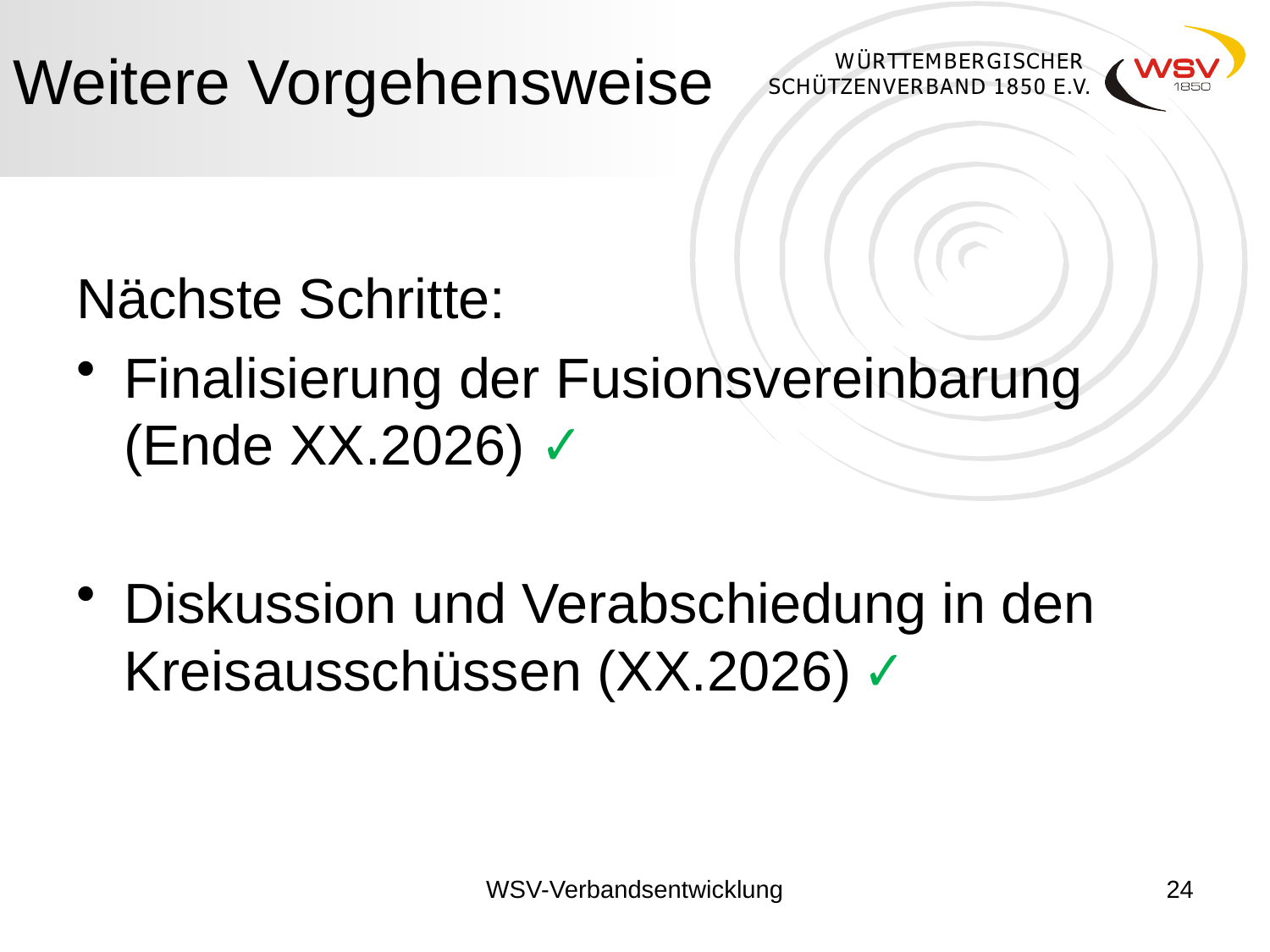

Weitere Vorgehensweise
Nächste Schritte:
Finalisierung der Fusionsvereinbarung (Ende XX.2026) ✓

Diskussion und Verabschiedung in den Kreisausschüssen (XX.2026) ✓

WSV-Verbandsentwicklung
24